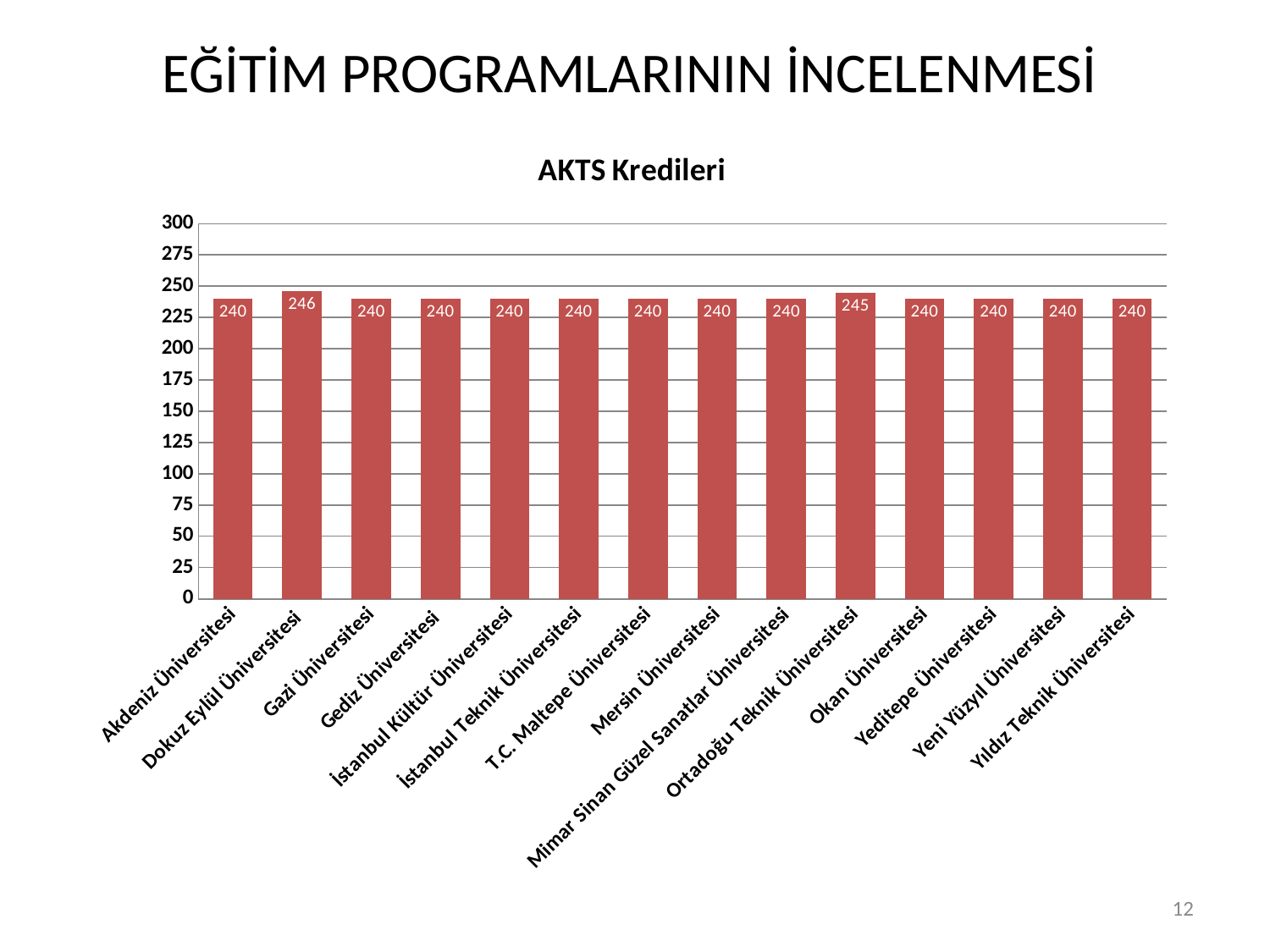

# EĞİTİM PROGRAMLARININ İNCELENMESİ

### Chart: AKTS Kredileri

| Category |  |
|---|---|
| Akdeniz Üniversitesi | 240.0 |
| Dokuz Eylül Üniversitesi  | 246.0 |
| Gazi Üniversitesi | 240.0 |
| Gediz Üniversitesi  | 240.0 |
| İstanbul Kültür Üniversitesi | 240.0 |
| İstanbul Teknik Üniversitesi | 240.0 |
| T.C. Maltepe Üniversitesi | 240.0 |
| Mersin Üniversitesi | 240.0 |
| Mimar Sinan Güzel Sanatlar Üniversitesi | 240.0 |
| Ortadoğu Teknik Üniversitesi | 245.0 |
| Okan Üniversitesi | 240.0 |
| Yeditepe Üniversitesi | 240.0 |
| Yeni Yüzyıl Üniversitesi | 240.0 |
| Yıldız Teknik Üniversitesi | 240.0 |
12